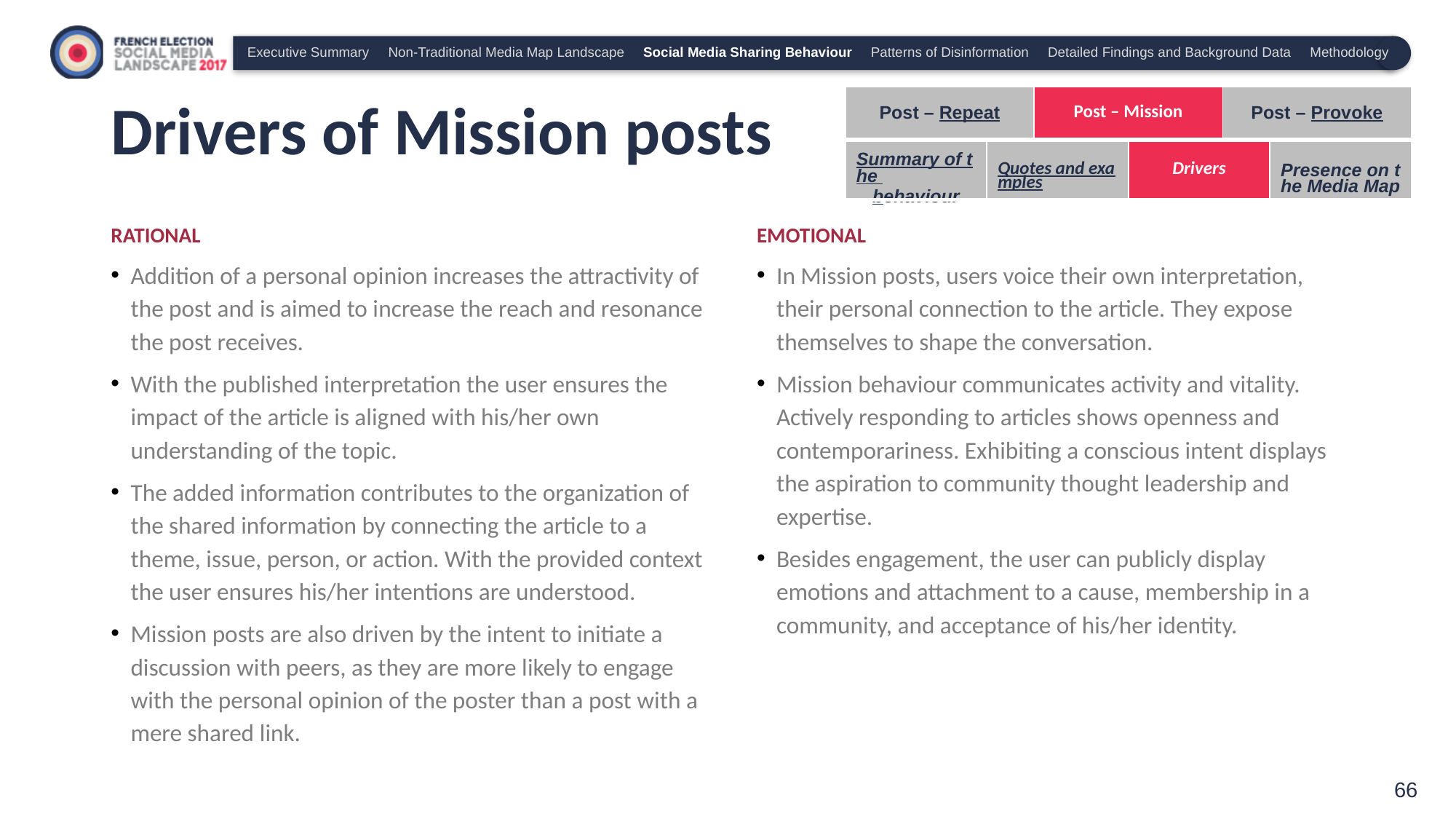

Executive Summary     Non-Traditional Media Map Landscape     Social Media Sharing Behaviour     Patterns of Disinformation     Detailed Findings and Background Data     Methodology
# Drivers of Mission posts
| Post – Repeat | Post – Mission | Post – Provoke |
| --- | --- | --- |
| Summary of the behaviour | Quotes and examples | Drivers | Presence on the Media Map |
| --- | --- | --- | --- |
RATIONAL
Addition of a personal opinion increases the attractivity of the post and is aimed to increase the reach and resonance the post receives.
With the published interpretation the user ensures the impact of the article is aligned with his/her own understanding of the topic.
The added information contributes to the organization of the shared information by connecting the article to a theme, issue, person, or action. With the provided context the user ensures his/her intentions are understood.
Mission posts are also driven by the intent to initiate a discussion with peers, as they are more likely to engage with the personal opinion of the poster than a post with a mere shared link.
EMOTIONAL
In Mission posts, users voice their own interpretation, their personal connection to the article. They expose themselves to shape the conversation.
Mission behaviour communicates activity and vitality. Actively responding to articles shows openness and contemporariness. Exhibiting a conscious intent displays the aspiration to community thought leadership and expertise.
Besides engagement, the user can publicly display emotions and attachment to a cause, membership in a community, and acceptance of his/her identity.